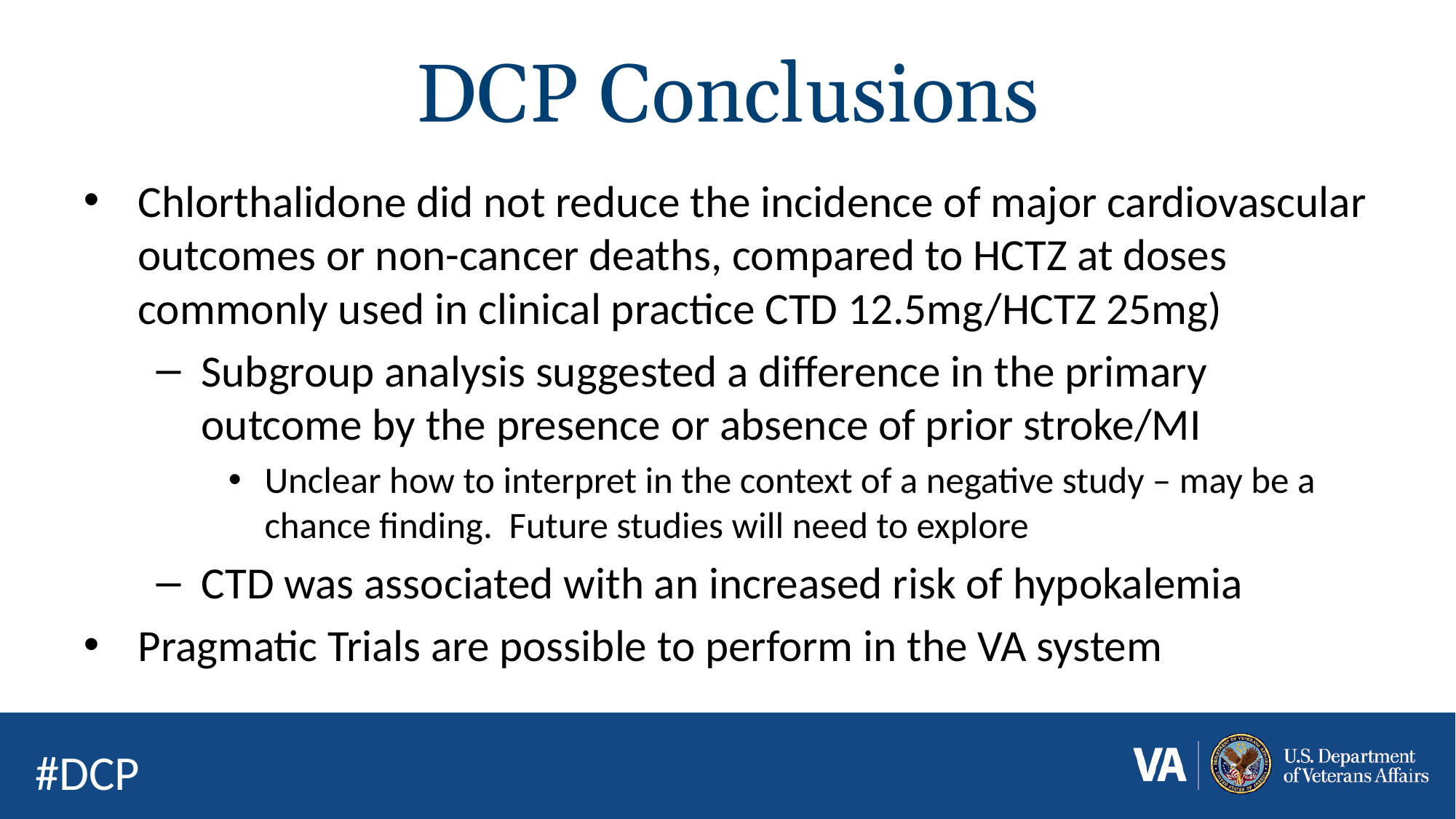

# DCP Conclusions
Chlorthalidone did not reduce the incidence of major cardiovascular outcomes or non-cancer deaths, compared to HCTZ at doses commonly used in clinical practice CTD 12.5mg/HCTZ 25mg)
Subgroup analysis suggested a difference in the primary outcome by the presence or absence of prior stroke/MI
Unclear how to interpret in the context of a negative study – may be a chance finding.  Future studies will need to explore
CTD was associated with an increased risk of hypokalemia
Pragmatic Trials are possible to perform in the VA system
#DCP